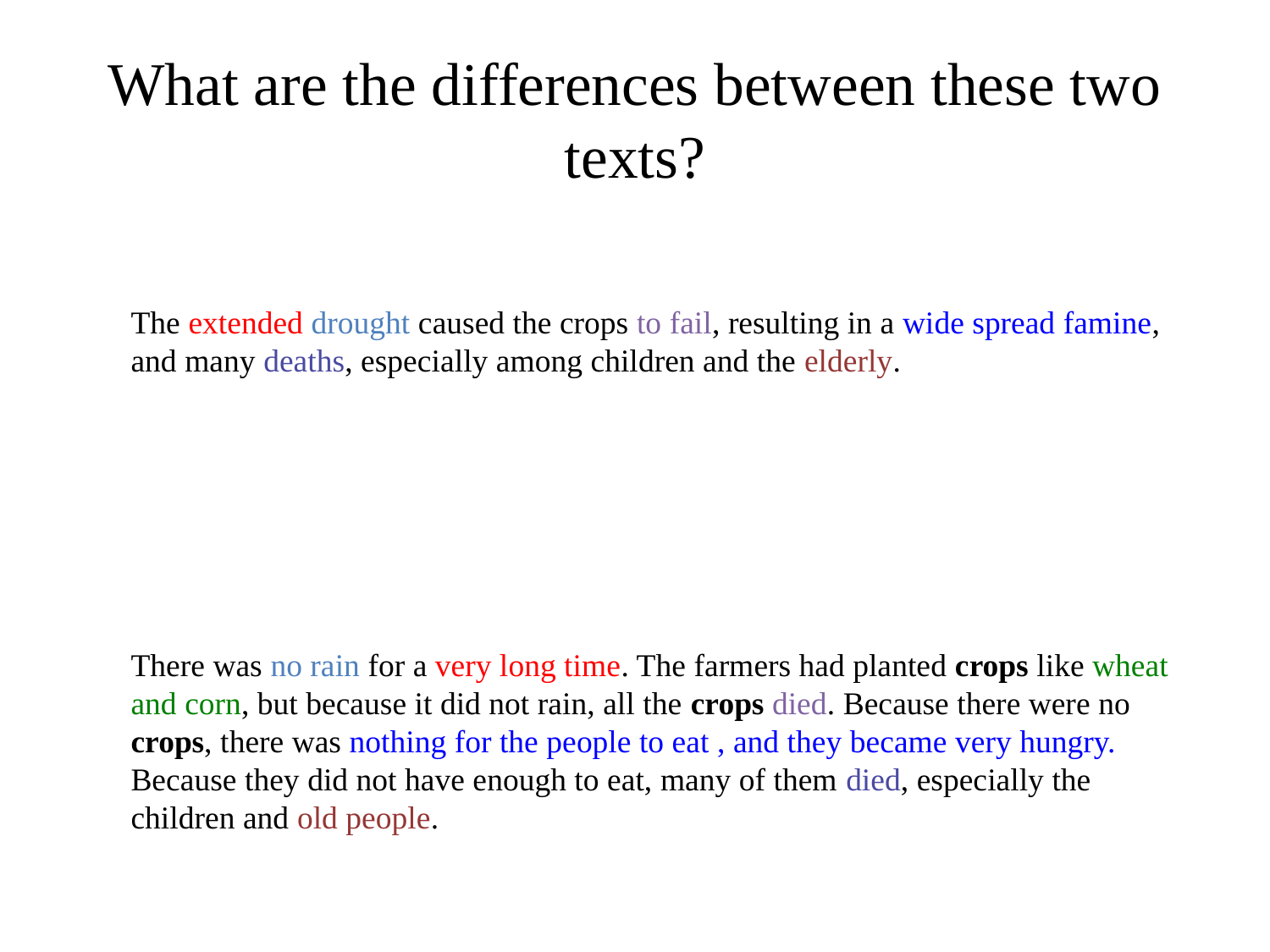

# What are the differences between these two texts?

The extended drought caused the crops to fail, resulting in a wide spread famine, and many deaths, especially among children and the elderly.

There was no rain for a very long time. The farmers had planted crops like wheat and corn, but because it did not rain, all the crops died. Because there were no crops, there was nothing for the people to eat , and they became very hungry. Because they did not have enough to eat, many of them died, especially the children and old people.